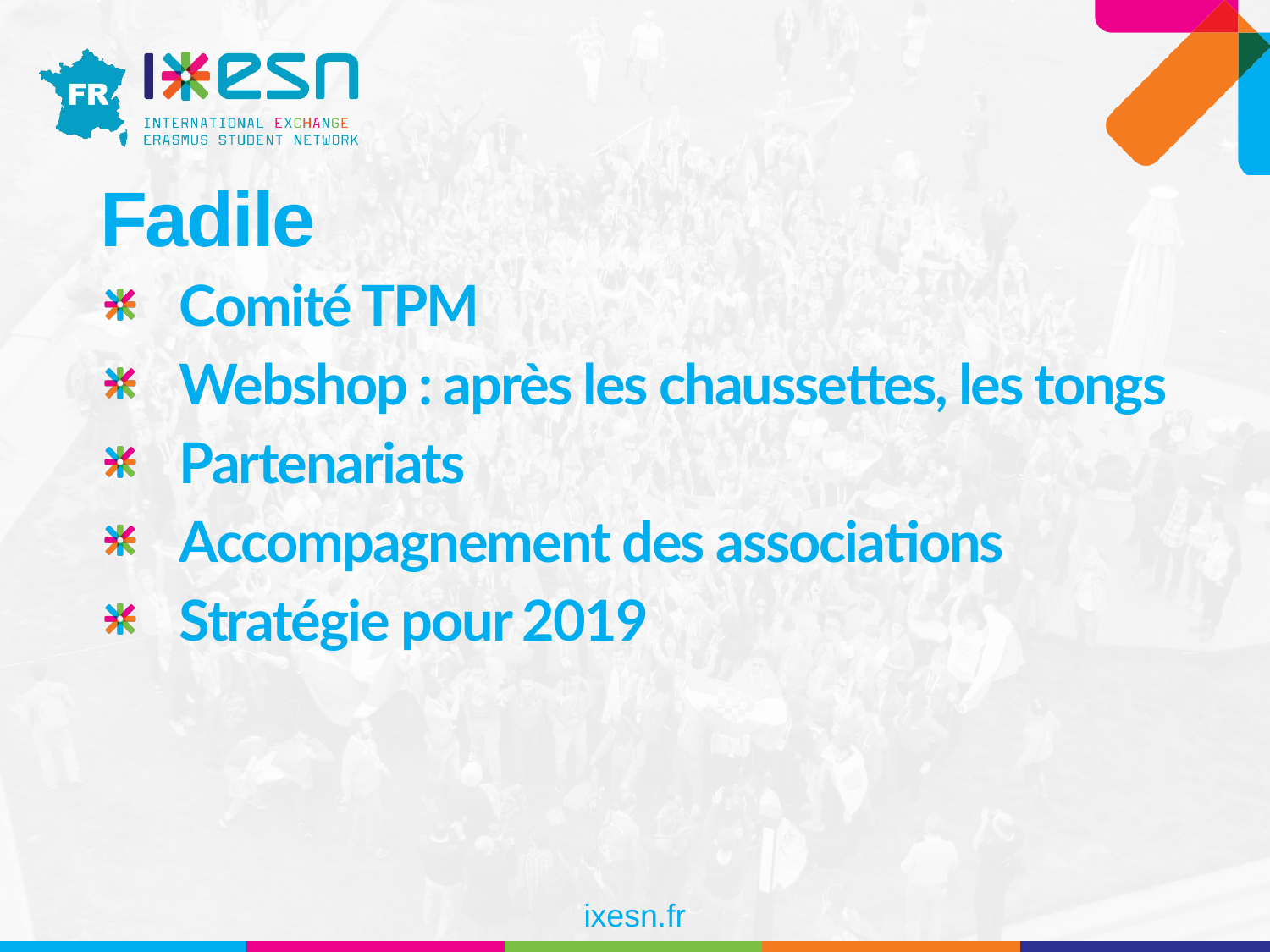

# Fadile
Comité TPM
Webshop : après les chaussettes, les tongs
Partenariats
Accompagnement des associations
Stratégie pour 2019